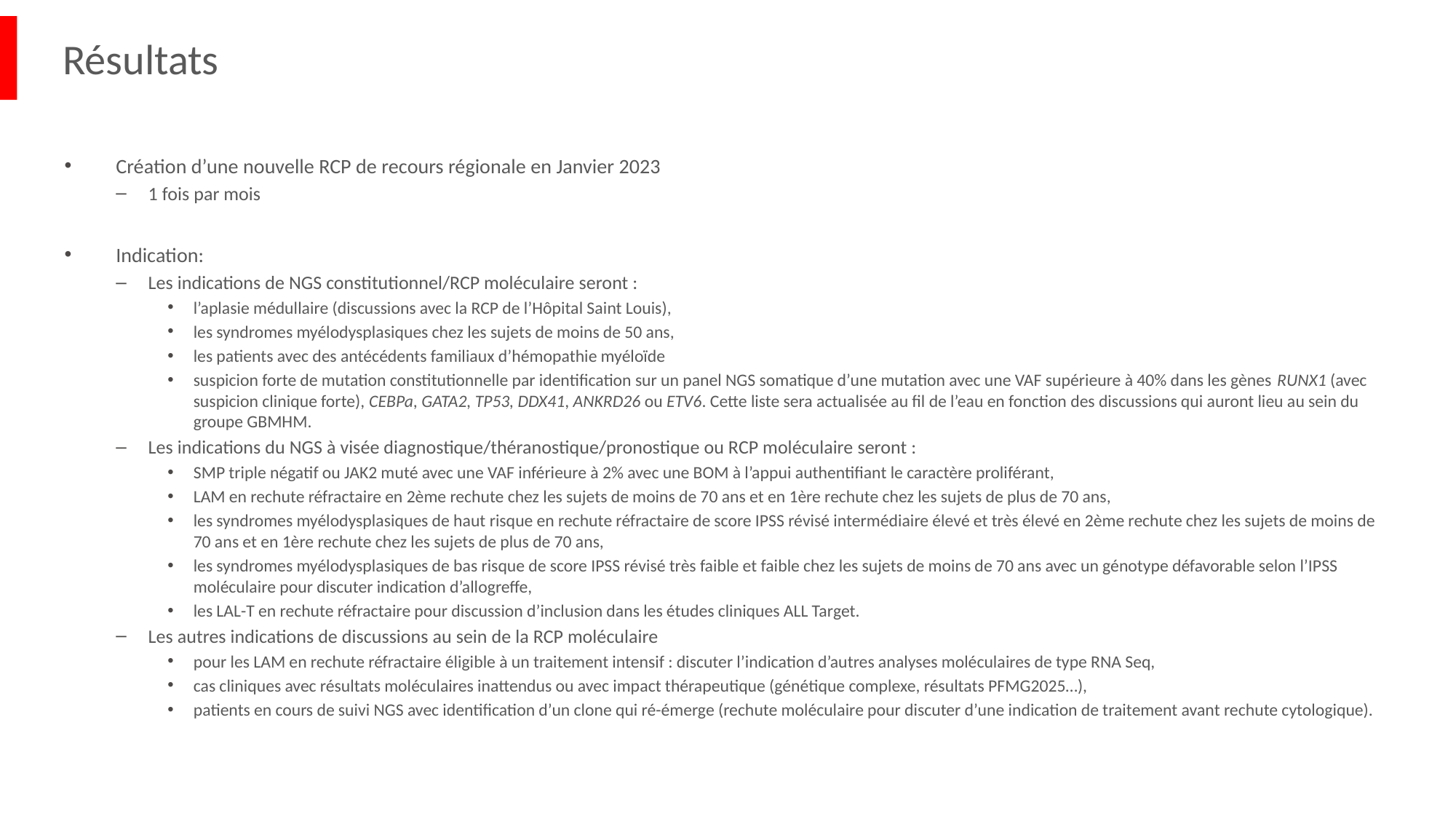

# Résultats
Création d’une nouvelle RCP de recours régionale en Janvier 2023
1 fois par mois

Indication:
Les indications de NGS constitutionnel/RCP moléculaire seront :
l’aplasie médullaire (discussions avec la RCP de l’Hôpital Saint Louis),
les syndromes myélodysplasiques chez les sujets de moins de 50 ans,
les patients avec des antécédents familiaux d’hémopathie myéloïde
suspicion forte de mutation constitutionnelle par identification sur un panel NGS somatique d’une mutation avec une VAF supérieure à 40% dans les gènes RUNX1 (avec suspicion clinique forte), CEBPa, GATA2, TP53, DDX41, ANKRD26 ou ETV6. Cette liste sera actualisée au fil de l’eau en fonction des discussions qui auront lieu au sein du groupe GBMHM.
Les indications du NGS à visée diagnostique/théranostique/pronostique ou RCP moléculaire seront :
SMP triple négatif ou JAK2 muté avec une VAF inférieure à 2% avec une BOM à l’appui authentifiant le caractère proliférant,
LAM en rechute réfractaire en 2ème rechute chez les sujets de moins de 70 ans et en 1ère rechute chez les sujets de plus de 70 ans,
les syndromes myélodysplasiques de haut risque en rechute réfractaire de score IPSS révisé intermédiaire élevé et très élevé en 2ème rechute chez les sujets de moins de 70 ans et en 1ère rechute chez les sujets de plus de 70 ans,
les syndromes myélodysplasiques de bas risque de score IPSS révisé très faible et faible chez les sujets de moins de 70 ans avec un génotype défavorable selon l’IPSS moléculaire pour discuter indication d’allogreffe,
les LAL-T en rechute réfractaire pour discussion d’inclusion dans les études cliniques ALL Target.
Les autres indications de discussions au sein de la RCP moléculaire
pour les LAM en rechute réfractaire éligible à un traitement intensif : discuter l’indication d’autres analyses moléculaires de type RNA Seq,
cas cliniques avec résultats moléculaires inattendus ou avec impact thérapeutique (génétique complexe, résultats PFMG2025…),
patients en cours de suivi NGS avec identification d’un clone qui ré-émerge (rechute moléculaire pour discuter d’une indication de traitement avant rechute cytologique).